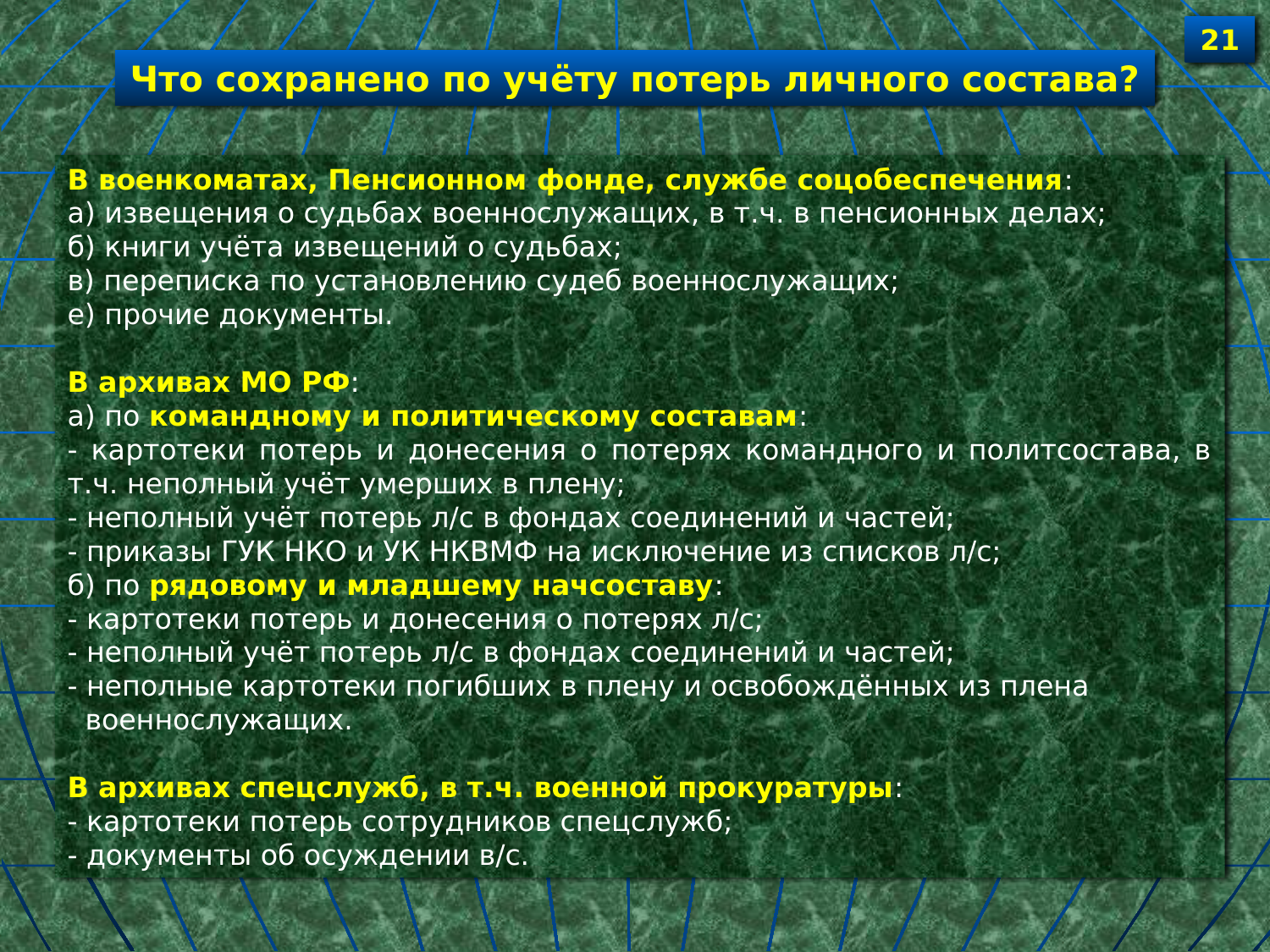

21
Что сохранено по учёту потерь личного состава?
В военкоматах, Пенсионном фонде, службе соцобеспечения:
а) извещения о судьбах военнослужащих, в т.ч. в пенсионных делах;
б) книги учёта извещений о судьбах;
в) переписка по установлению судеб военнослужащих;
е) прочие документы.

В архивах МО РФ:
а) по командному и политическому составам:
- картотеки потерь и донесения о потерях командного и политсостава, в т.ч. неполный учёт умерших в плену;
- неполный учёт потерь л/с в фондах соединений и частей;
- приказы ГУК НКО и УК НКВМФ на исключение из списков л/с;
б) по рядовому и младшему начсоставу:
- картотеки потерь и донесения о потерях л/с;
- неполный учёт потерь л/с в фондах соединений и частей;
- неполные картотеки погибших в плену и освобождённых из плена
  военнослужащих.

В архивах спецслужб, в т.ч. военной прокуратуры:
- картотеки потерь сотрудников спецслужб;
- документы об осуждении в/с.